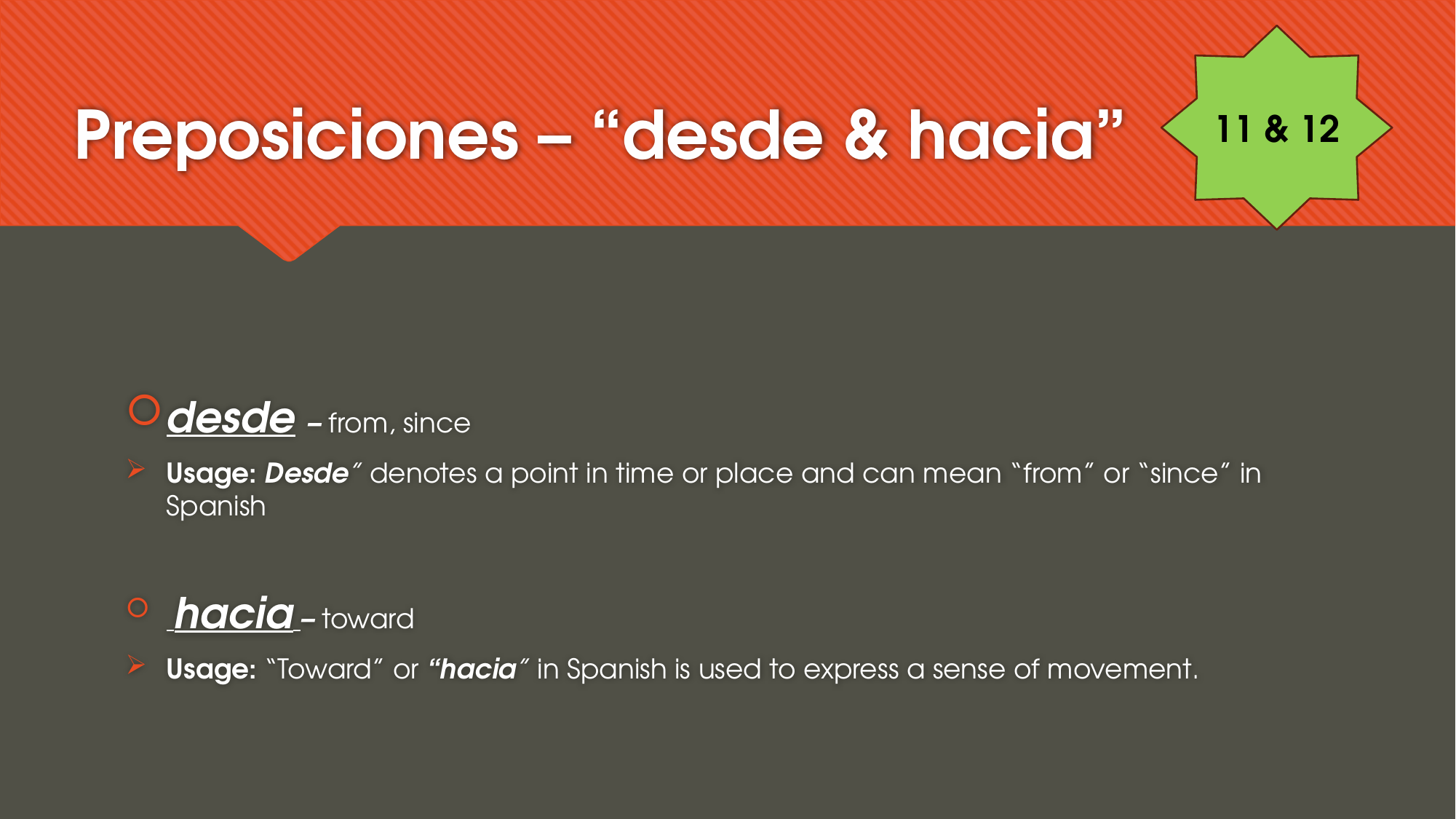

11 & 12
# Preposiciones – “desde & hacia”
desde – from, since
Usage: Desde” denotes a point in time or place and can mean “from” or “since” in Spanish

 hacia – toward
Usage: “Toward” or “hacia” in Spanish is used to express a sense of movement.